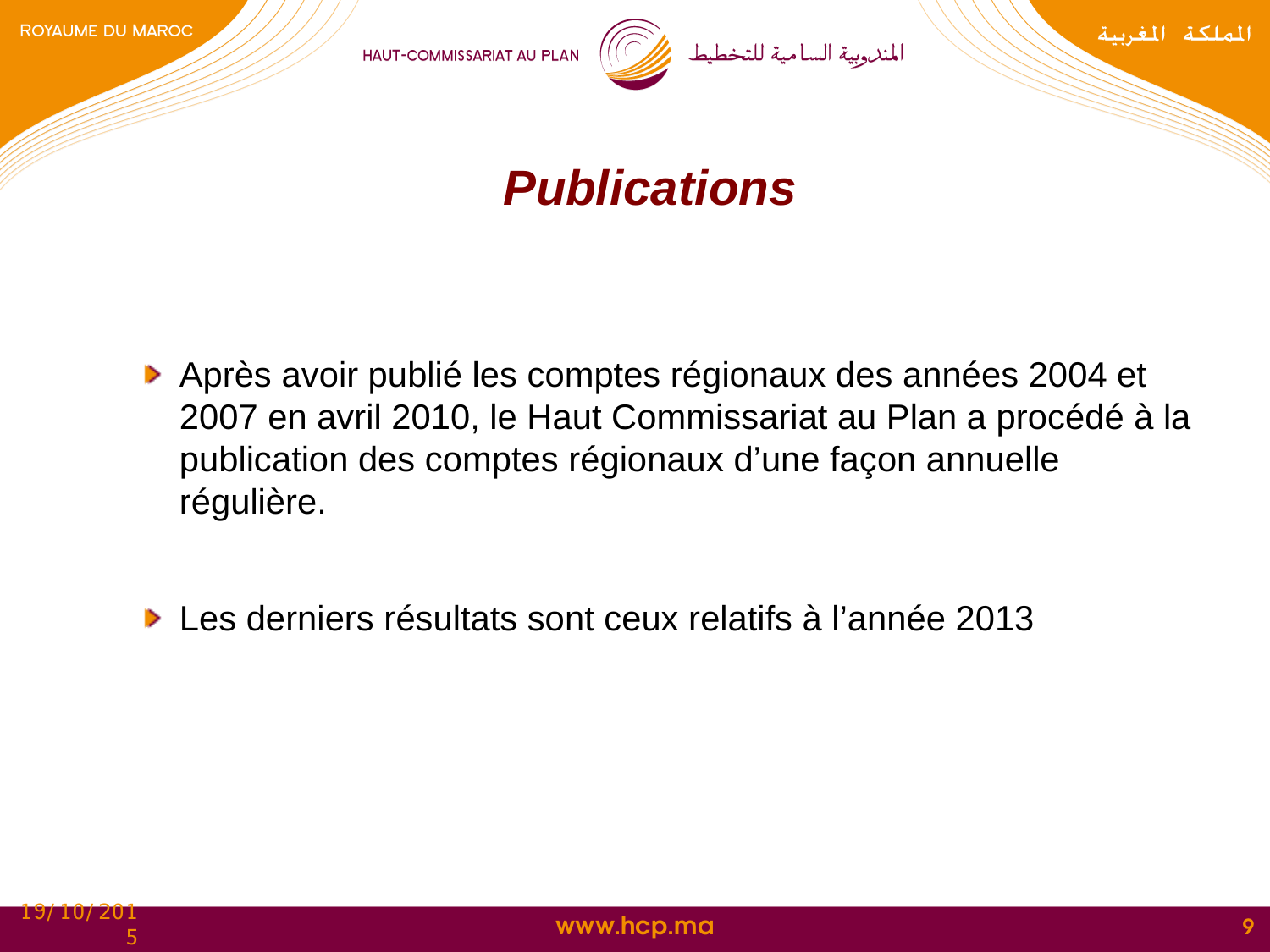

# Publications

Après avoir publié les comptes régionaux des années 2004 et 2007 en avril 2010, le Haut Commissariat au Plan a procédé à la publication des comptes régionaux d’une façon annuelle régulière.

Les derniers résultats sont ceux relatifs à l’année 2013
19/10/2015
9